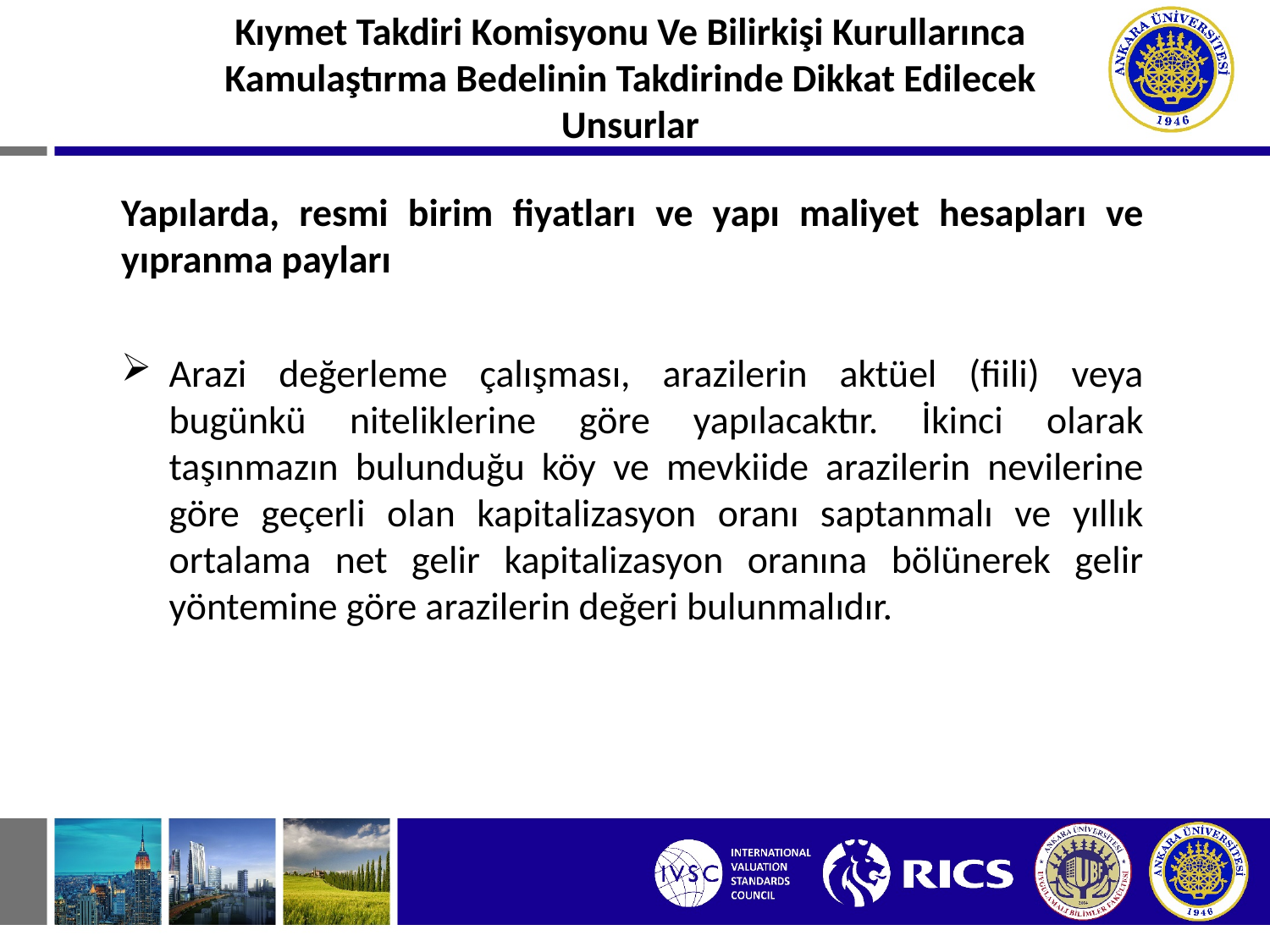

Kıymet Takdiri Komisyonu Ve Bilirkişi Kurullarınca Kamulaştırma Bedelinin Takdirinde Dikkat Edilecek Unsurlar
Yapılarda, resmi birim fiyatları ve yapı maliyet hesapları ve yıpranma payları

Arazi değerleme çalışması, arazilerin aktüel (fiili) veya bugünkü niteliklerine göre yapılacaktır. İkinci olarak taşınmazın bulunduğu köy ve mevkiide arazilerin nevilerine göre geçerli olan kapitalizasyon oranı saptanmalı ve yıllık ortalama net gelir kapitalizasyon oranına bölünerek gelir yöntemine göre arazilerin değeri bulunmalıdır.